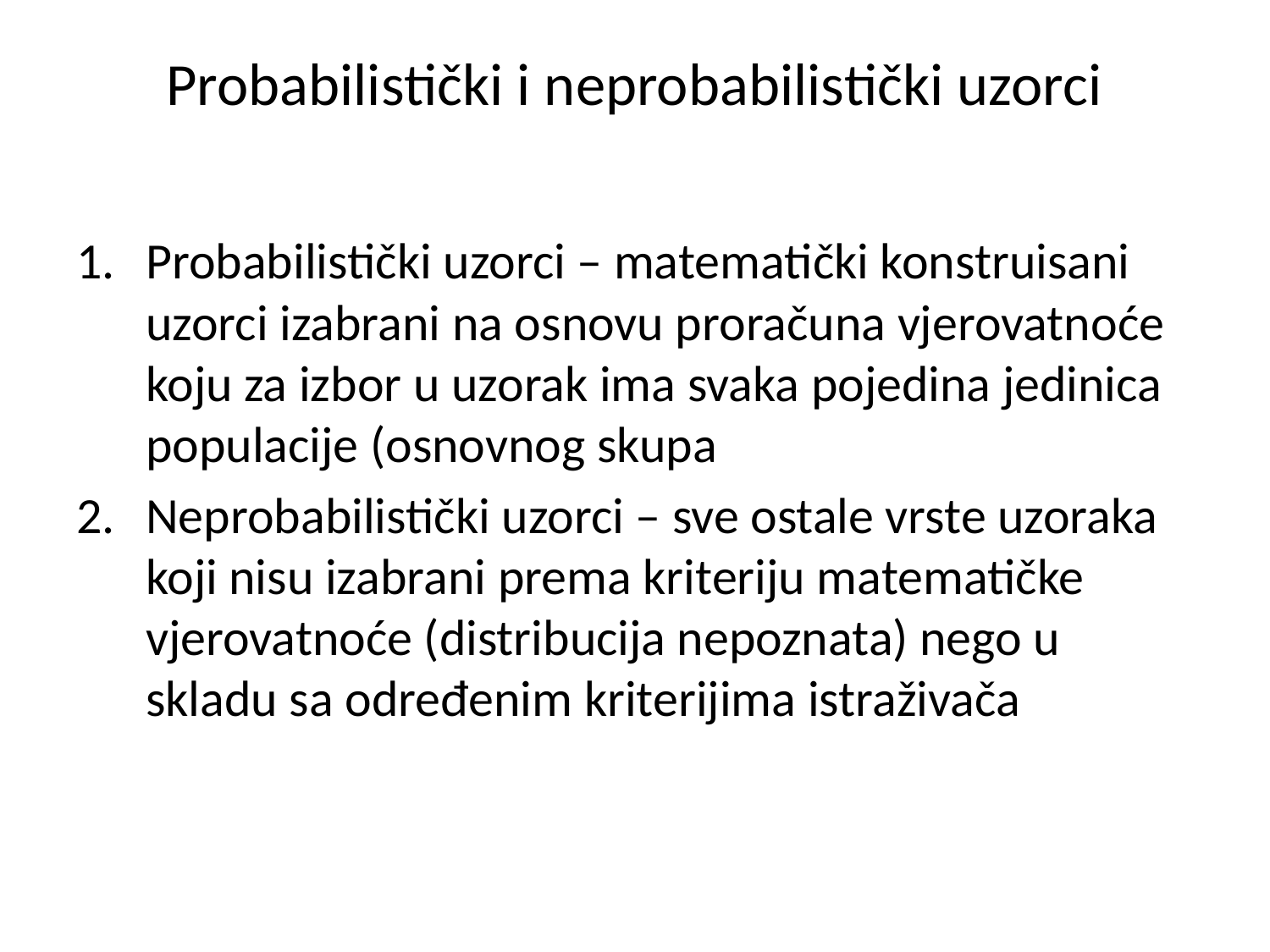

# Probabilistički i neprobabilistički uzorci
Probabilistički uzorci – matematički konstruisani uzorci izabrani na osnovu proračuna vjerovatnoće koju za izbor u uzorak ima svaka pojedina jedinica populacije (osnovnog skupa
Neprobabilistički uzorci – sve ostale vrste uzoraka koji nisu izabrani prema kriteriju matematičke vjerovatnoće (distribucija nepoznata) nego u skladu sa određenim kriterijima istraživača